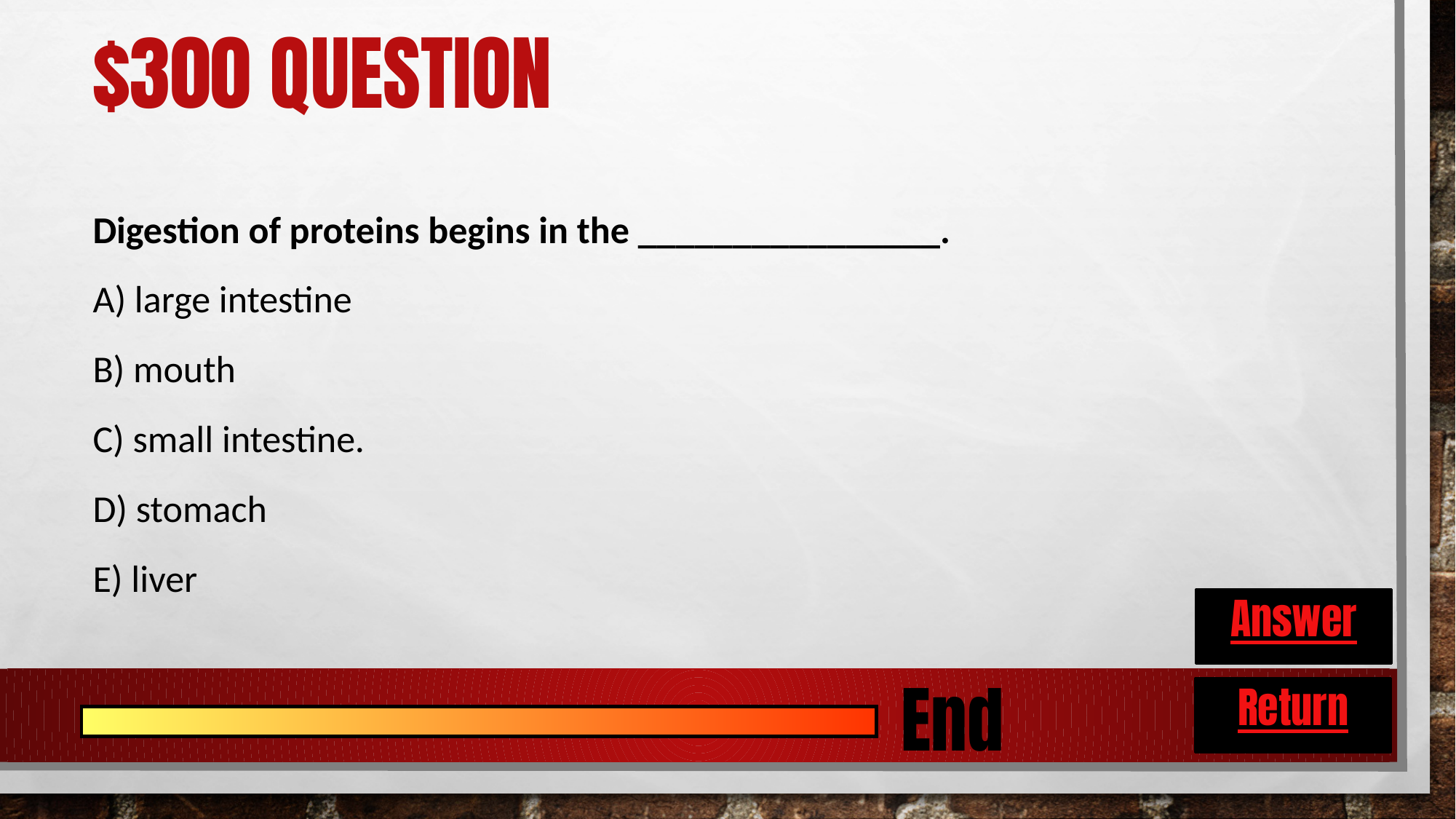

# $300 Question
Digestion of proteins begins in the ________________.
A) large intestine
B) mouth
C) small intestine.
D) stomach
E) liver
Answer
End
Return